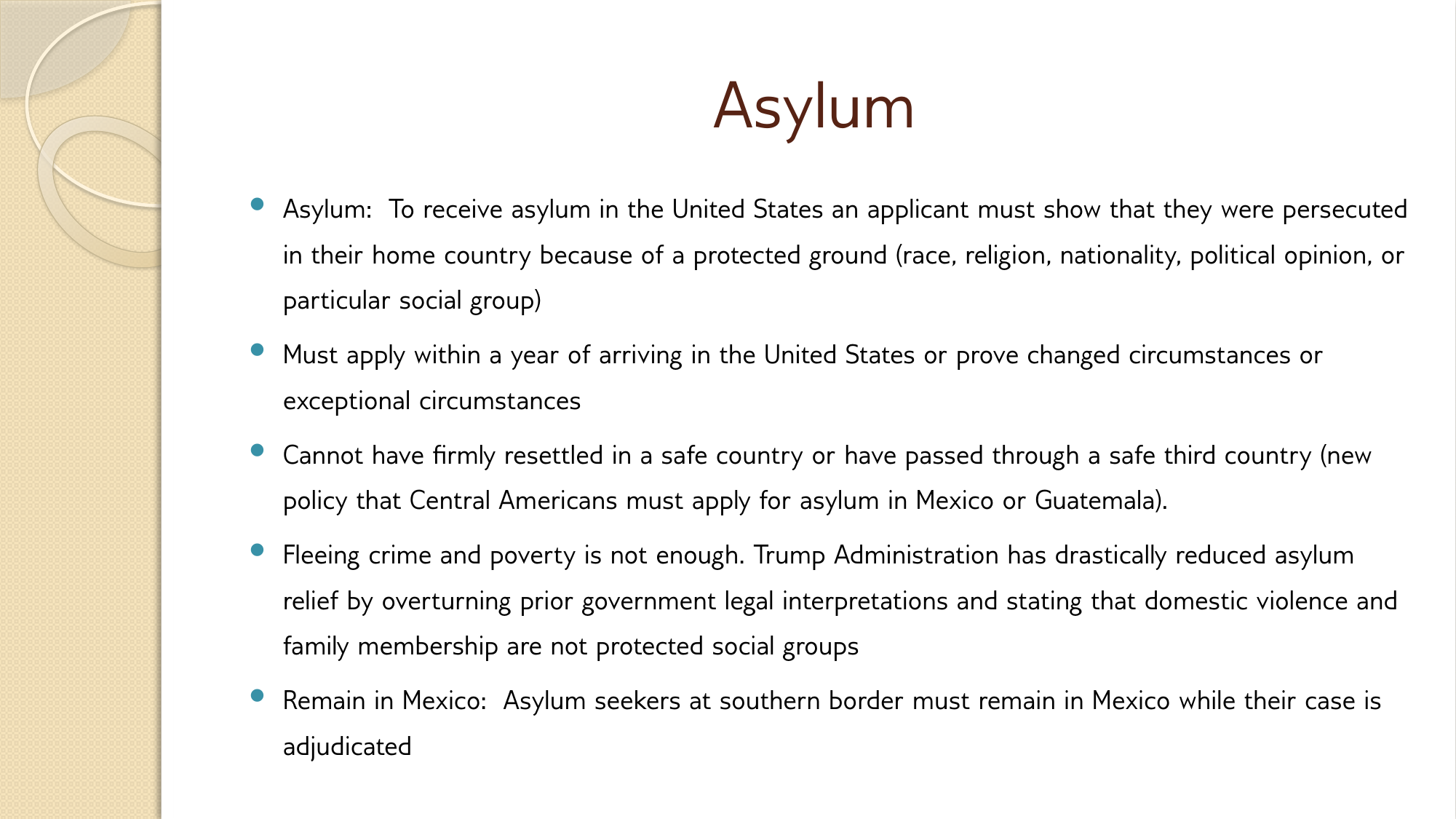

# Asylum
Asylum:  To receive asylum in the United States an applicant must show that they were persecuted in their home country because of a protected ground (race, religion, nationality, political opinion, or particular social group)
Must apply within a year of arriving in the United States or prove changed circumstances or exceptional circumstances
Cannot have firmly resettled in a safe country or have passed through a safe third country (new policy that Central Americans must apply for asylum in Mexico or Guatemala).
Fleeing crime and poverty is not enough. Trump Administration has drastically reduced asylum relief by overturning prior government legal interpretations and stating that domestic violence and family membership are not protected social groups
Remain in Mexico:  Asylum seekers at southern border must remain in Mexico while their case is adjudicated